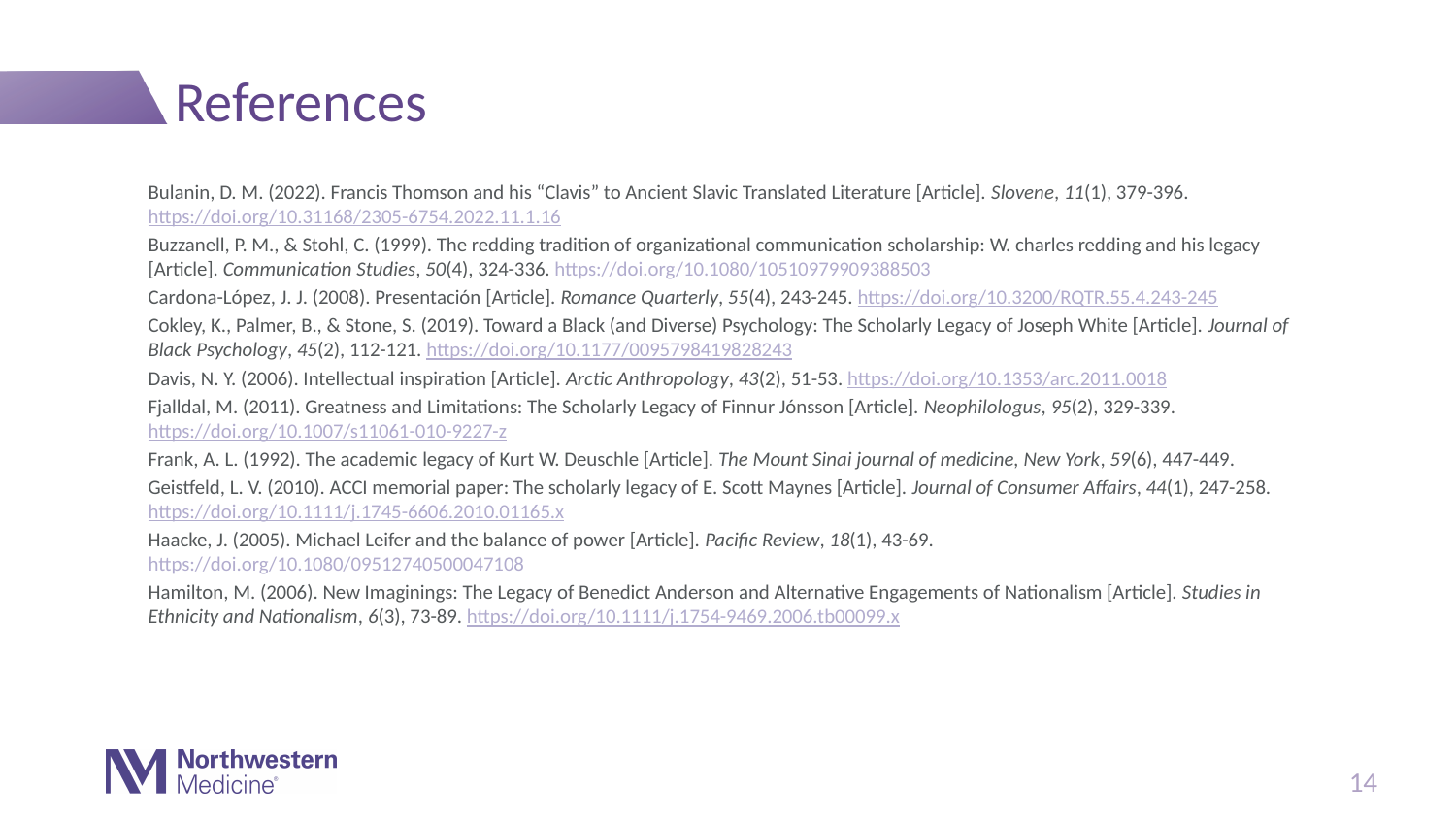

# References

Bulanin, D. M. (2022). Francis Thomson and his “Clavis” to Ancient Slavic Translated Literature [Article]. Slovene, 11(1), 379-396. https://doi.org/10.31168/2305-6754.2022.11.1.16
Buzzanell, P. M., & Stohl, C. (1999). The redding tradition of organizational communication scholarship: W. charles redding and his legacy [Article]. Communication Studies, 50(4), 324-336. https://doi.org/10.1080/10510979909388503
Cardona-López, J. J. (2008). Presentación [Article]. Romance Quarterly, 55(4), 243-245. https://doi.org/10.3200/RQTR.55.4.243-245
Cokley, K., Palmer, B., & Stone, S. (2019). Toward a Black (and Diverse) Psychology: The Scholarly Legacy of Joseph White [Article]. Journal of Black Psychology, 45(2), 112-121. https://doi.org/10.1177/0095798419828243
Davis, N. Y. (2006). Intellectual inspiration [Article]. Arctic Anthropology, 43(2), 51-53. https://doi.org/10.1353/arc.2011.0018
Fjalldal, M. (2011). Greatness and Limitations: The Scholarly Legacy of Finnur Jónsson [Article]. Neophilologus, 95(2), 329-339. https://doi.org/10.1007/s11061-010-9227-z
Frank, A. L. (1992). The academic legacy of Kurt W. Deuschle [Article]. The Mount Sinai journal of medicine, New York, 59(6), 447-449.
Geistfeld, L. V. (2010). ACCI memorial paper: The scholarly legacy of E. Scott Maynes [Article]. Journal of Consumer Affairs, 44(1), 247-258. https://doi.org/10.1111/j.1745-6606.2010.01165.x
Haacke, J. (2005). Michael Leifer and the balance of power [Article]. Pacific Review, 18(1), 43-69. https://doi.org/10.1080/09512740500047108
Hamilton, M. (2006). New Imaginings: The Legacy of Benedict Anderson and Alternative Engagements of Nationalism [Article]. Studies in Ethnicity and Nationalism, 6(3), 73-89. https://doi.org/10.1111/j.1754-9469.2006.tb00099.x

14